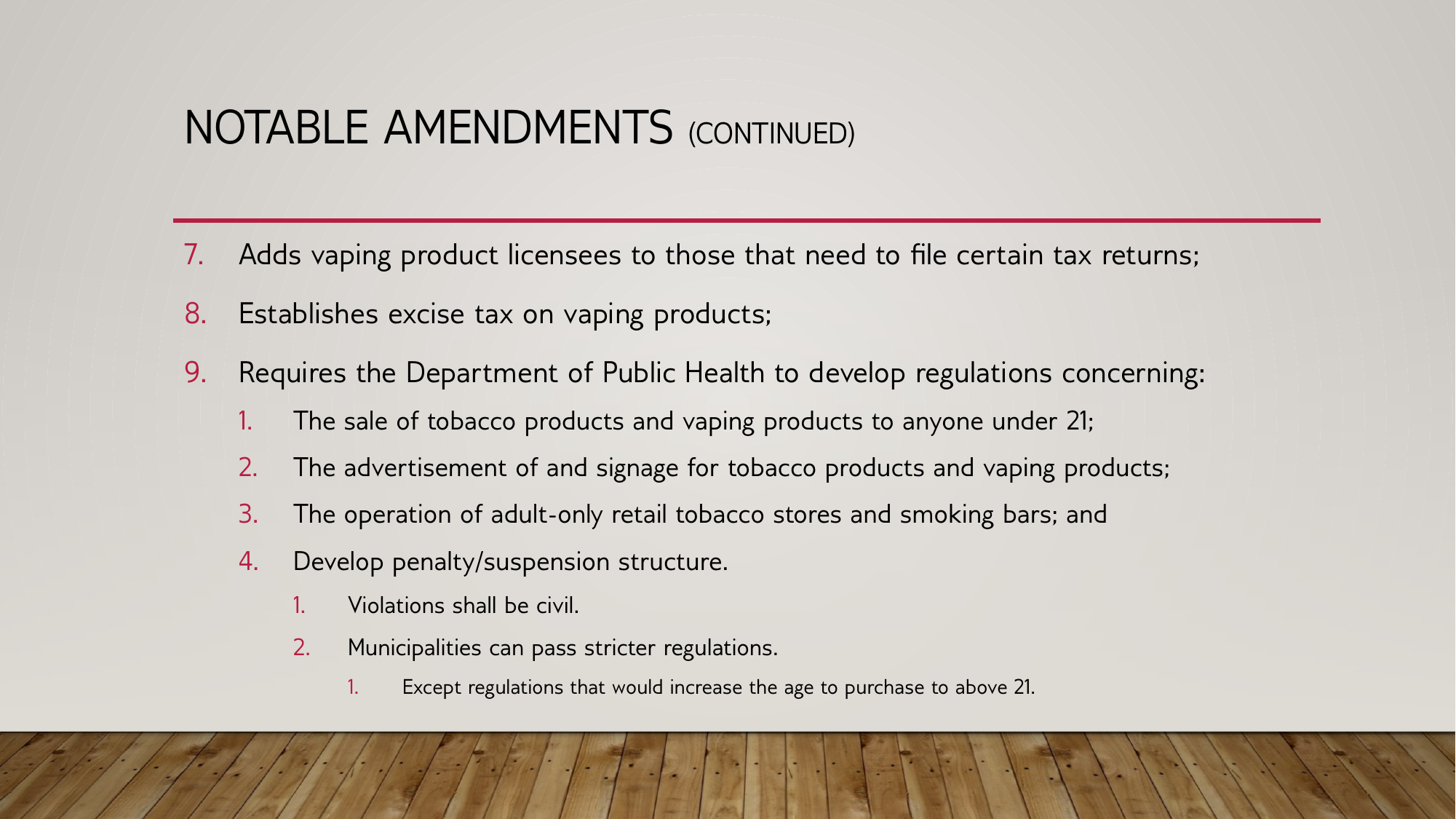

# Notable amendments (continued)
Adds vaping product licensees to those that need to file certain tax returns;
Establishes excise tax on vaping products;
Requires the Department of Public Health to develop regulations concerning:
The sale of tobacco products and vaping products to anyone under 21;
The advertisement of and signage for tobacco products and vaping products;
The operation of adult-only retail tobacco stores and smoking bars; and
Develop penalty/suspension structure.
Violations shall be civil.
Municipalities can pass stricter regulations.
Except regulations that would increase the age to purchase to above 21.